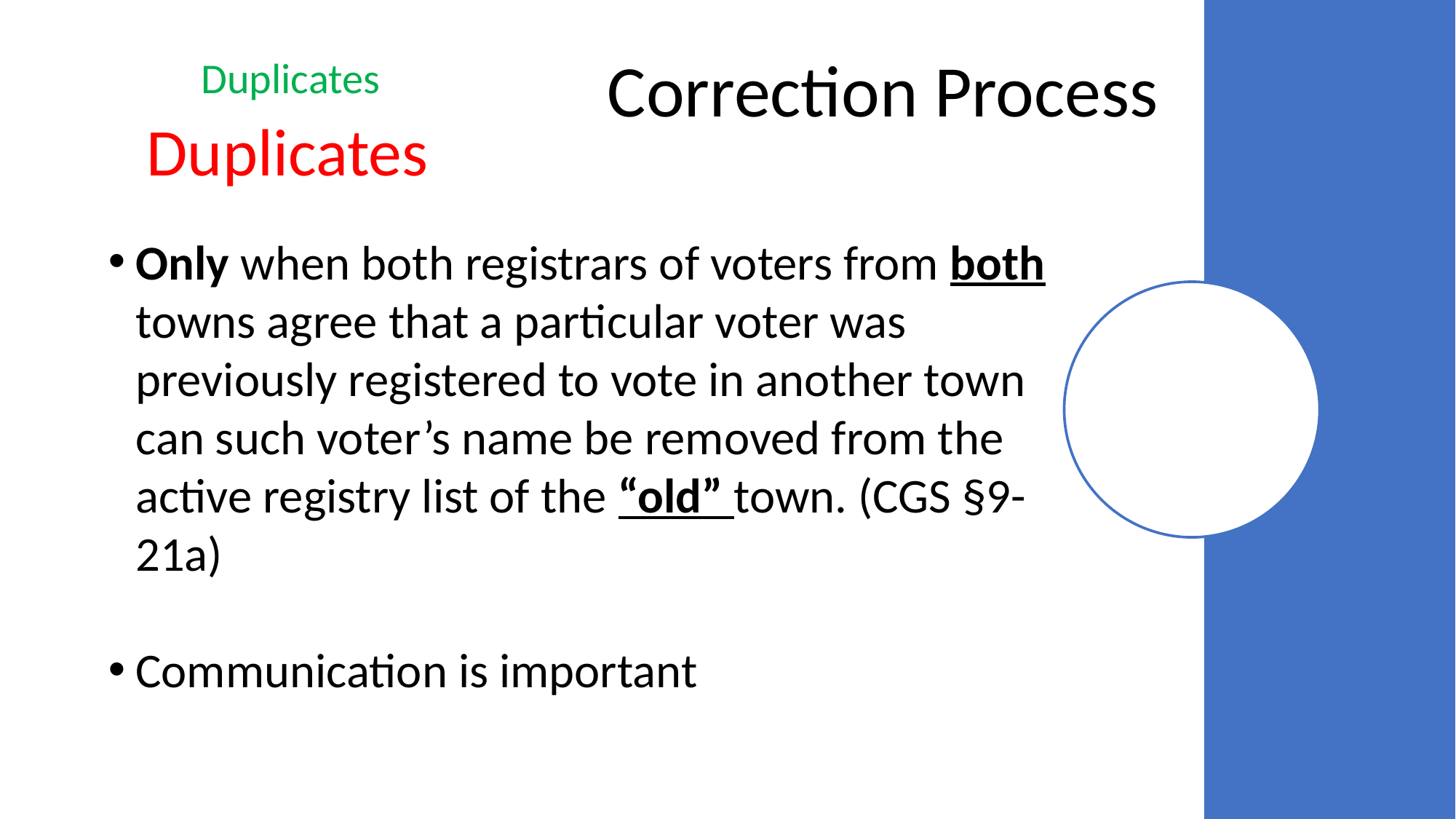

Correction Process

Duplicates
# Duplicates

Only when both registrars of voters from both towns agree that a particular voter was previously registered to vote in another town can such voter’s name be removed from the active registry list of the “old” town. (CGS §9-21a)

Communication is important